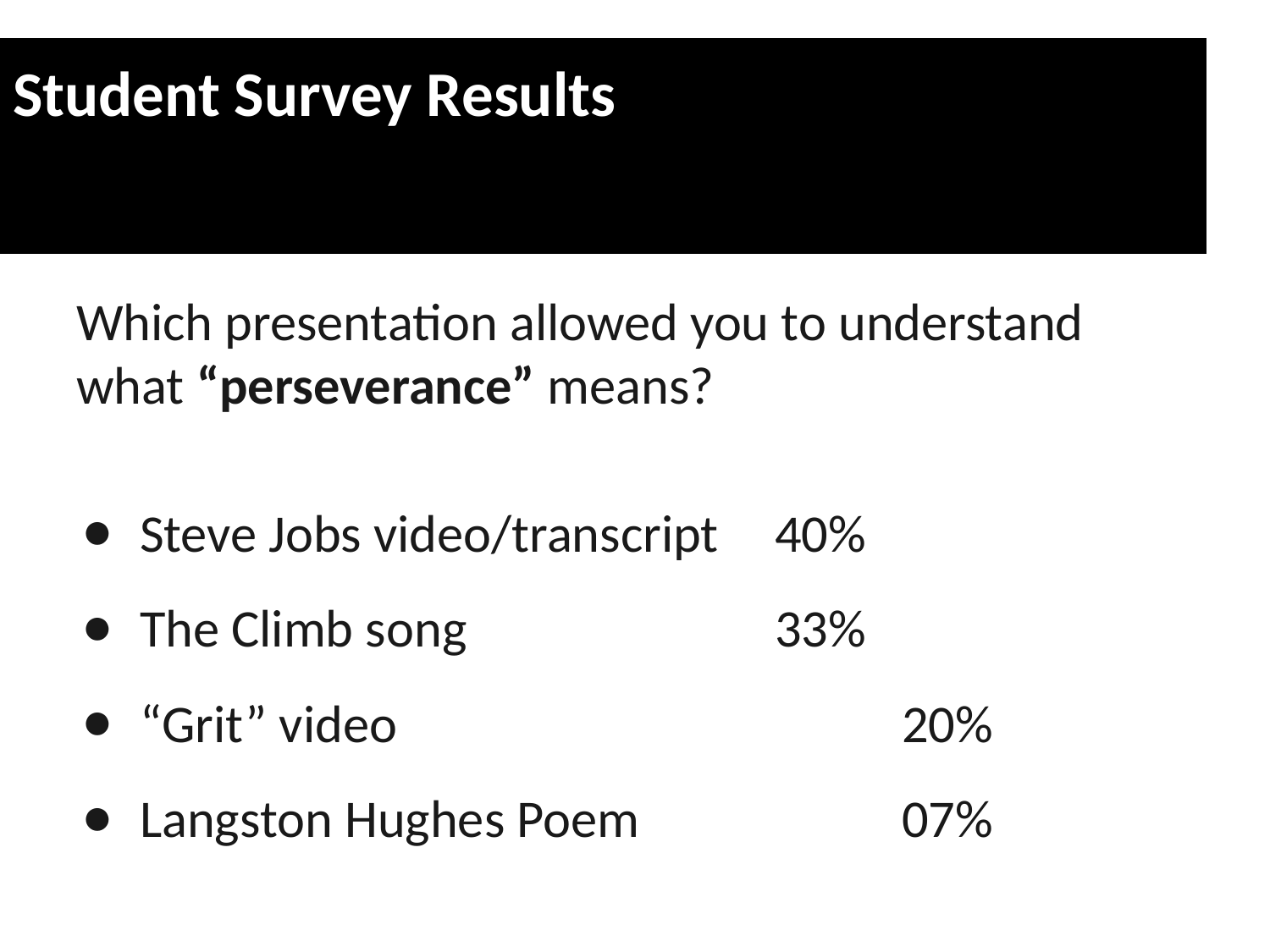

# Student Survey Results

Which presentation allowed you to understand what “perseverance” means?

Steve Jobs video/transcript	40%
The Climb song			33%
“Grit” video				20%
Langston Hughes Poem               	07%